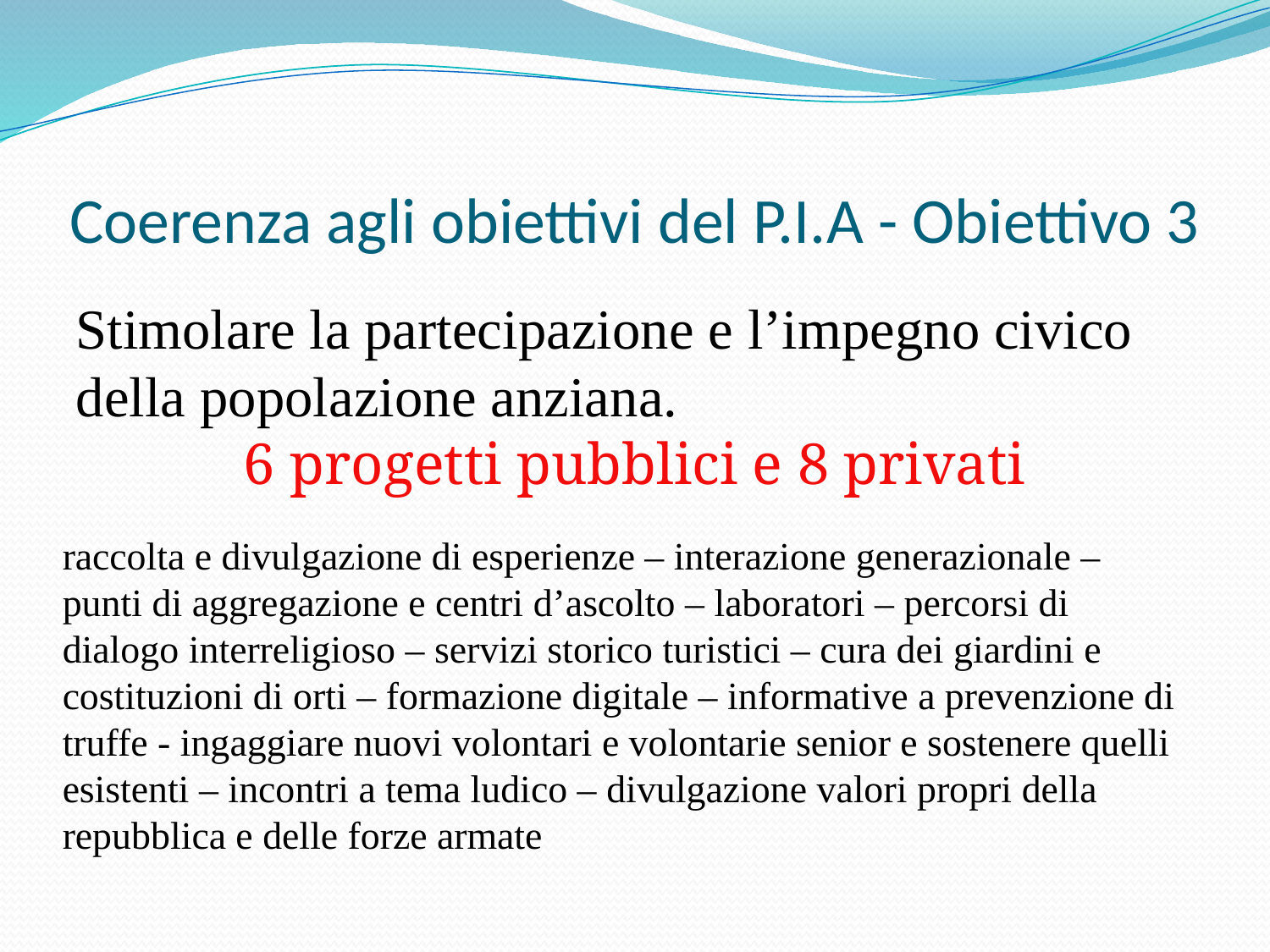

Coerenza agli obiettivi del P.I.A - Obiettivo 3
Stimolare la partecipazione e l’impegno civico della popolazione anziana.
6 progetti pubblici e 8 privati

raccolta e divulgazione di esperienze – interazione generazionale – punti di aggregazione e centri d’ascolto – laboratori – percorsi di dialogo interreligioso – servizi storico turistici – cura dei giardini e costituzioni di orti – formazione digitale – informative a prevenzione di truffe - ingaggiare nuovi volontari e volontarie senior e sostenere quelli esistenti – incontri a tema ludico – divulgazione valori propri della repubblica e delle forze armate